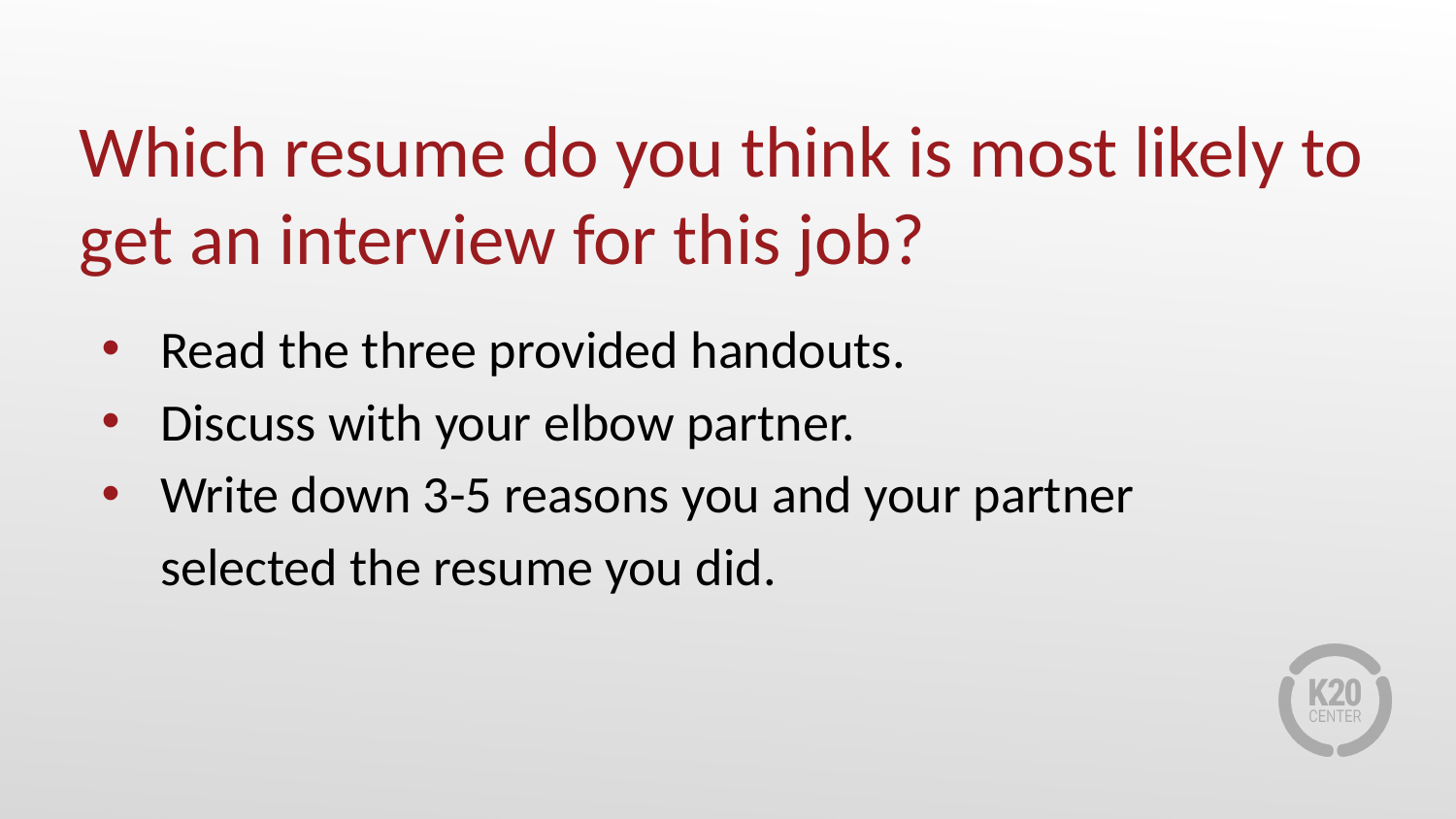

# Which resume do you think is most likely to get an interview for this job?
Read the three provided handouts.
Discuss with your elbow partner.
Write down 3-5 reasons you and your partner
selected the resume you did.